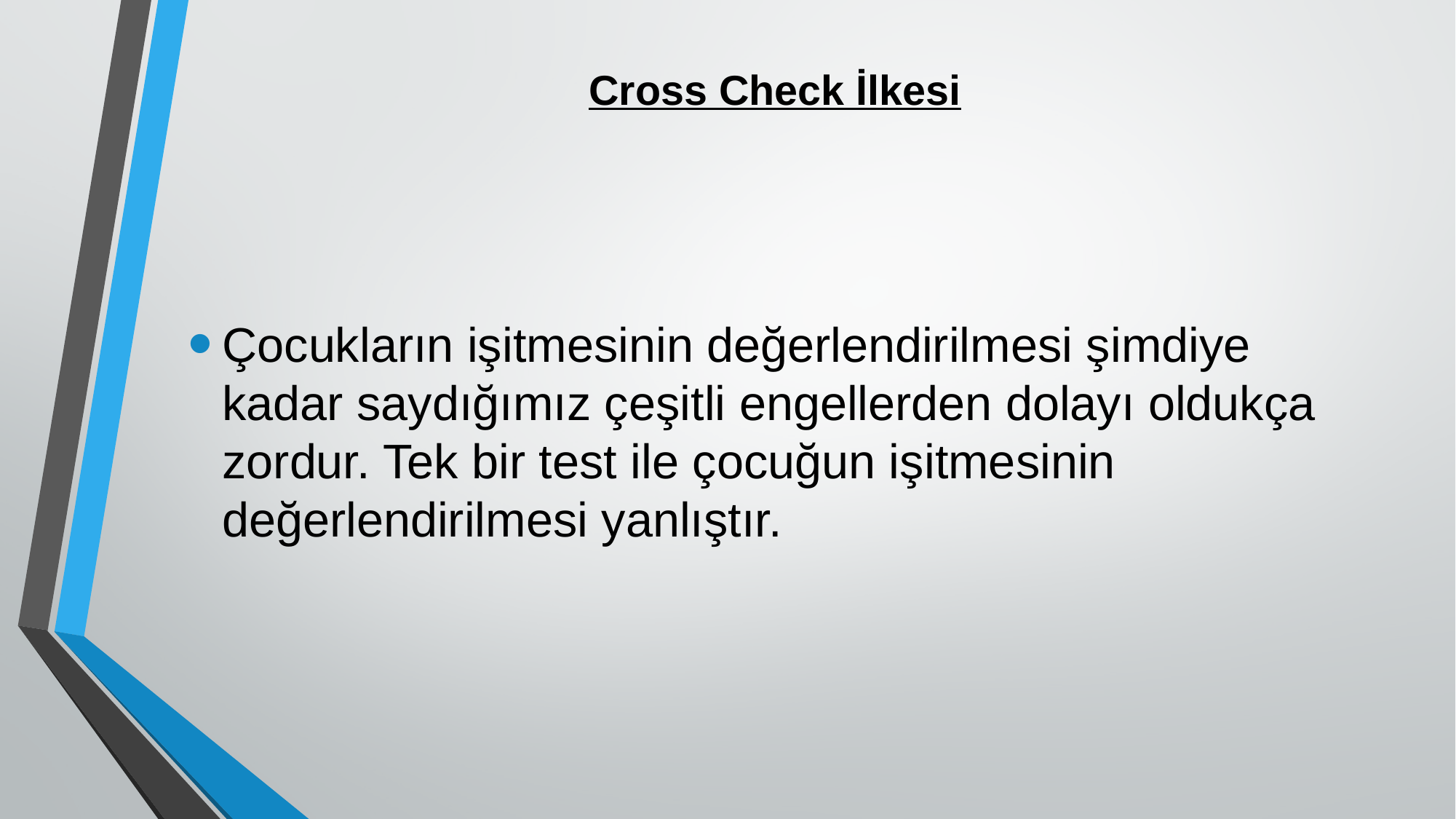

# Cross Check İlkesi
Çocukların işitmesinin değerlendirilmesi şimdiye kadar saydığımız çeşitli engellerden dolayı oldukça zordur. Tek bir test ile çocuğun işitmesinin değerlendirilmesi yanlıştır.